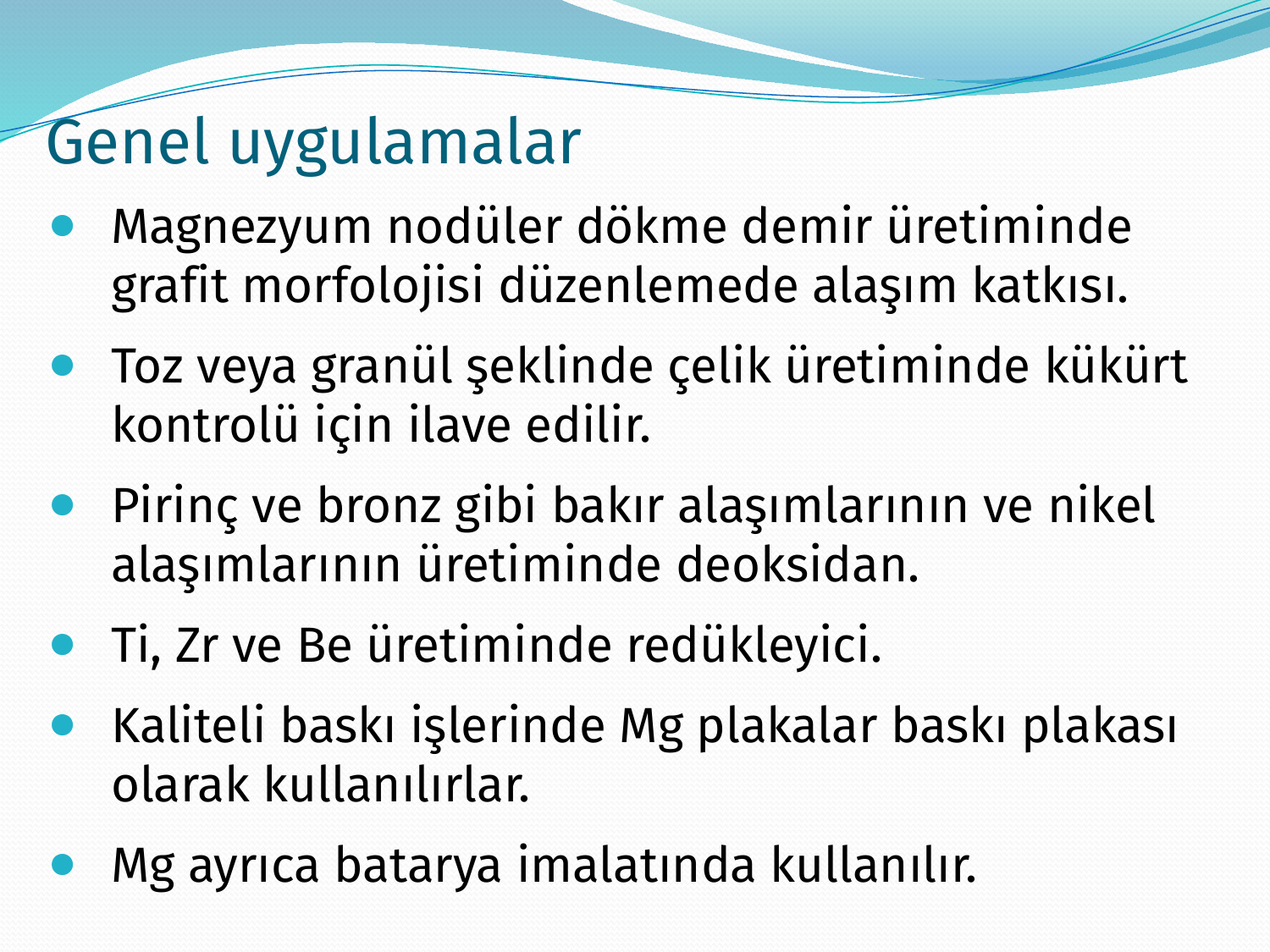

# Genel uygulamalar
Magnezyum nodüler dökme demir üretiminde grafit morfolojisi düzenlemede alaşım katkısı.
Toz veya granül şeklinde çelik üretiminde kükürt kontrolü için ilave edilir.
Pirinç ve bronz gibi bakır alaşımlarının ve nikel alaşımlarının üretiminde deoksidan.
Ti, Zr ve Be üretiminde redükleyici.
Kaliteli baskı işlerinde Mg plakalar baskı plakası olarak kullanılırlar.
Mg ayrıca batarya imalatında kullanılır.